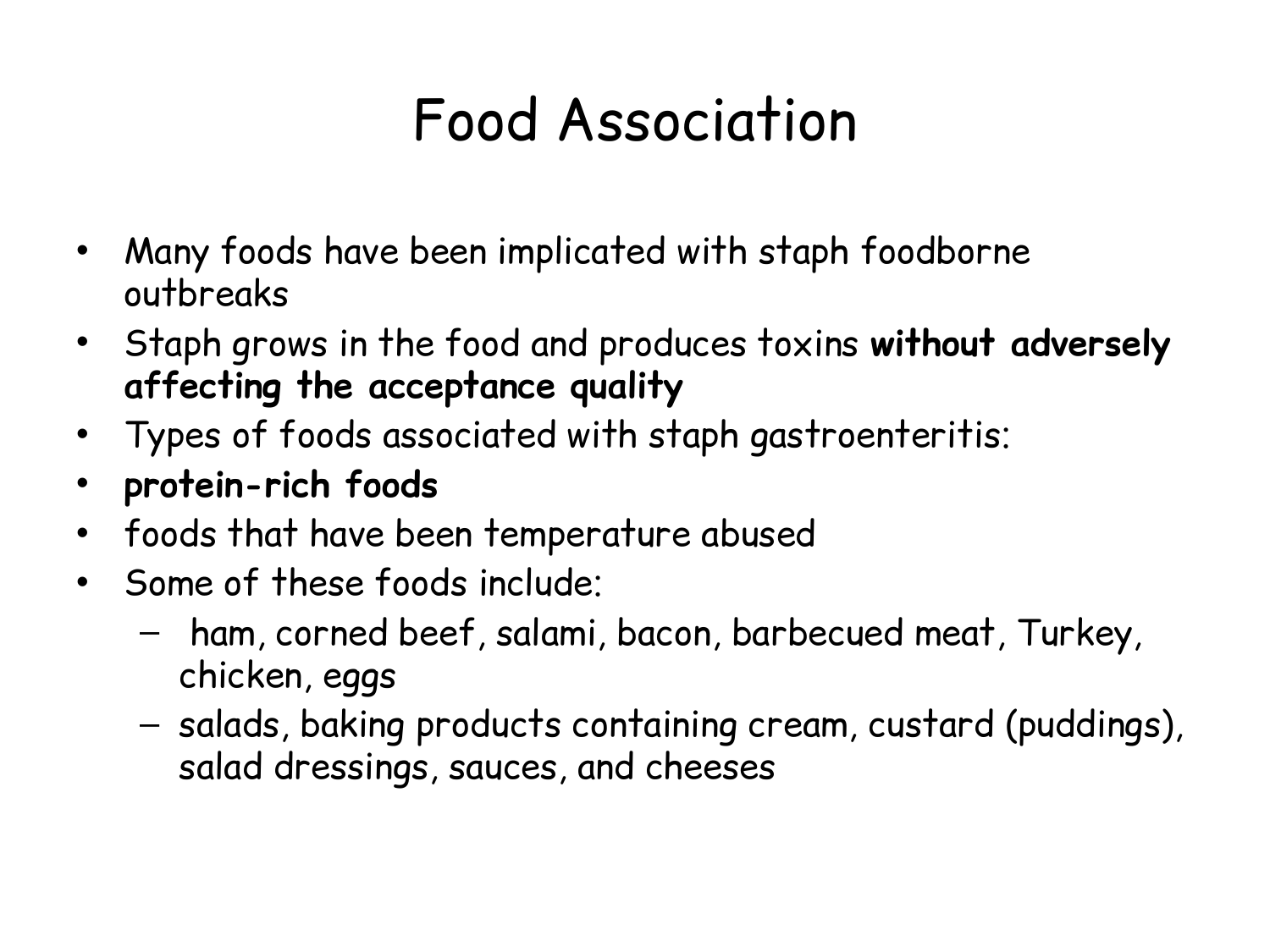

# Food Association
Many foods have been implicated with staph foodborne outbreaks
Staph grows in the food and produces toxins without adversely affecting the acceptance quality
Types of foods associated with staph gastroenteritis:
protein-rich foods
foods that have been temperature abused
Some of these foods include:
 ham, corned beef, salami, bacon, barbecued meat, Turkey, chicken, eggs
salads, baking products containing cream, custard (puddings), salad dressings, sauces, and cheeses